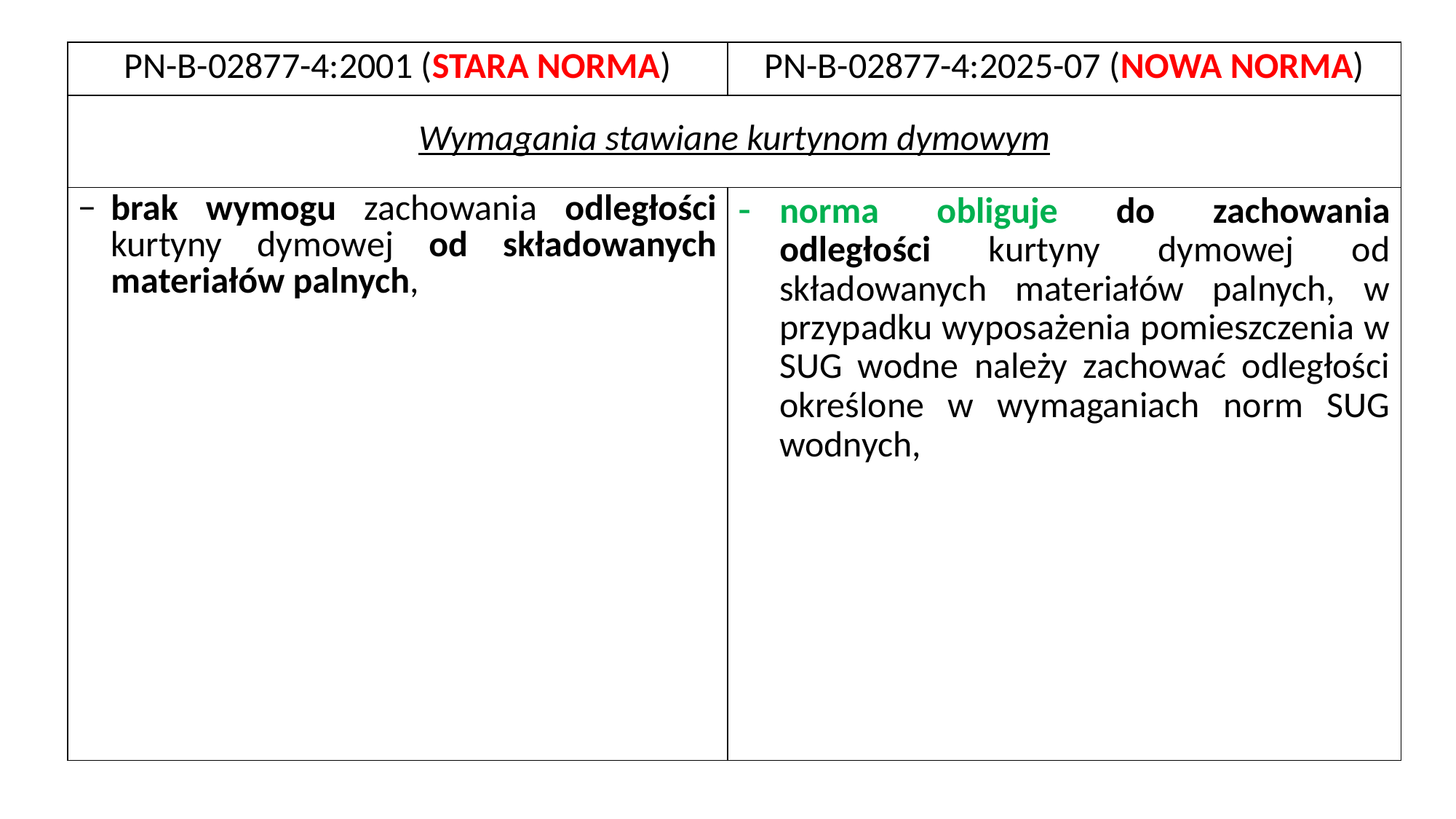

| PN-B-02877-4:2001 (STARA NORMA) | PN-B-02877-4:2025-07 (NOWA NORMA) |
| --- | --- |
| Wymagania stawiane kurtynom dymowym |  |
| brak wymogu zachowania odległości kurtyny dymowej od składowanych materiałów palnych, | norma obliguje do zachowania odległości kurtyny dymowej od składowanych materiałów palnych, w przypadku wyposażenia pomieszczenia w SUG wodne należy zachować odległości określone w wymaganiach norm SUG wodnych, |